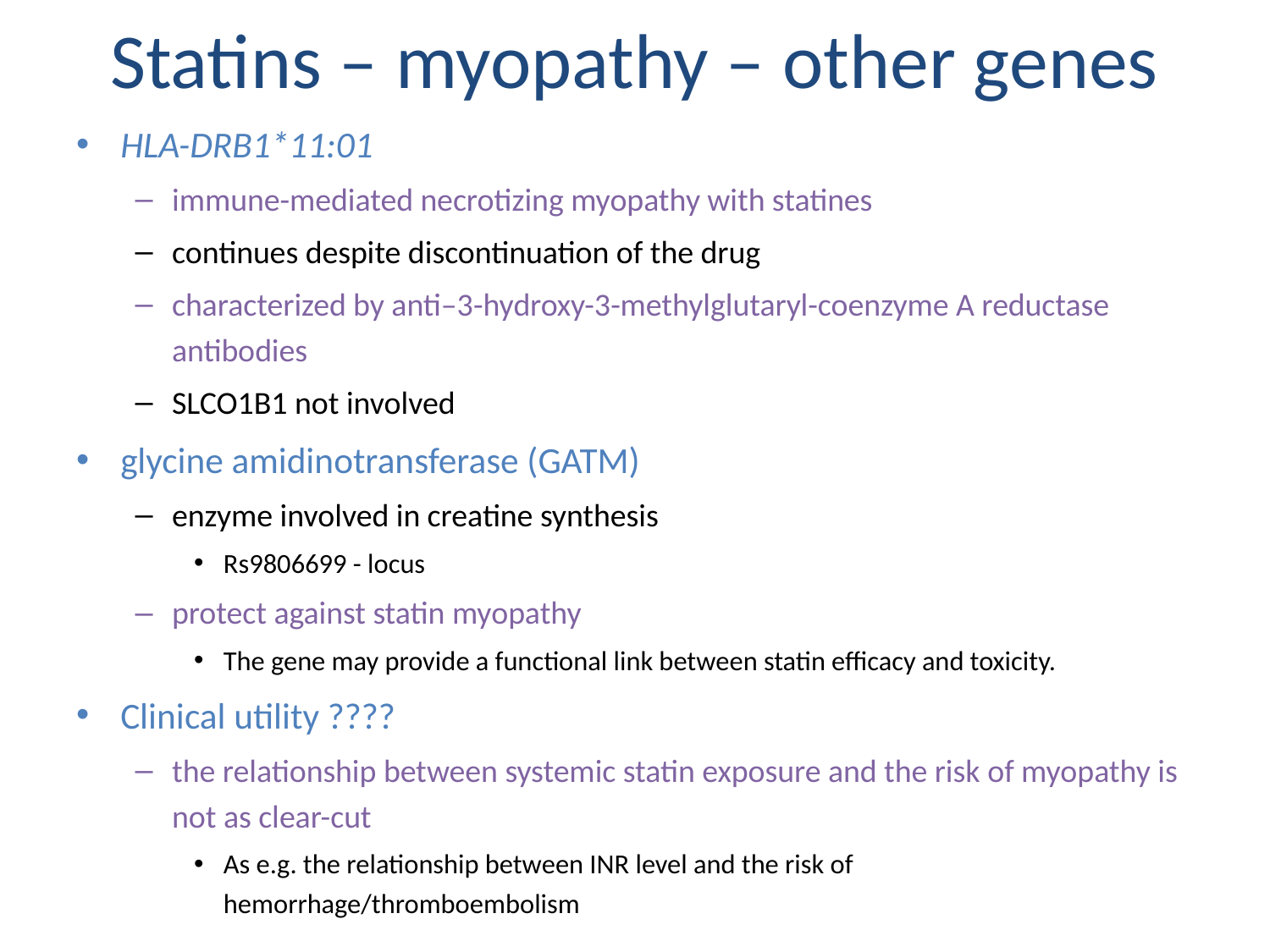

# Statins – myopathy – other genes
HLA-DRB1*11:01
immune-mediated necrotizing myopathy with statines
continues despite discontinuation of the drug
characterized by anti–3-hydroxy-3-methylglutaryl-coenzyme A reductase antibodies
SLCO1B1 not involved
glycine amidinotransferase (GATM)
enzyme involved in creatine synthesis
Rs9806699 - locus
protect against statin myopathy
The gene may provide a functional link between statin efficacy and toxicity.
Clinical utility ????
the relationship between systemic statin exposure and the risk of myopathy is not as clear-cut
As e.g. the relationship between INR level and the risk of hemorrhage/thromboembolism